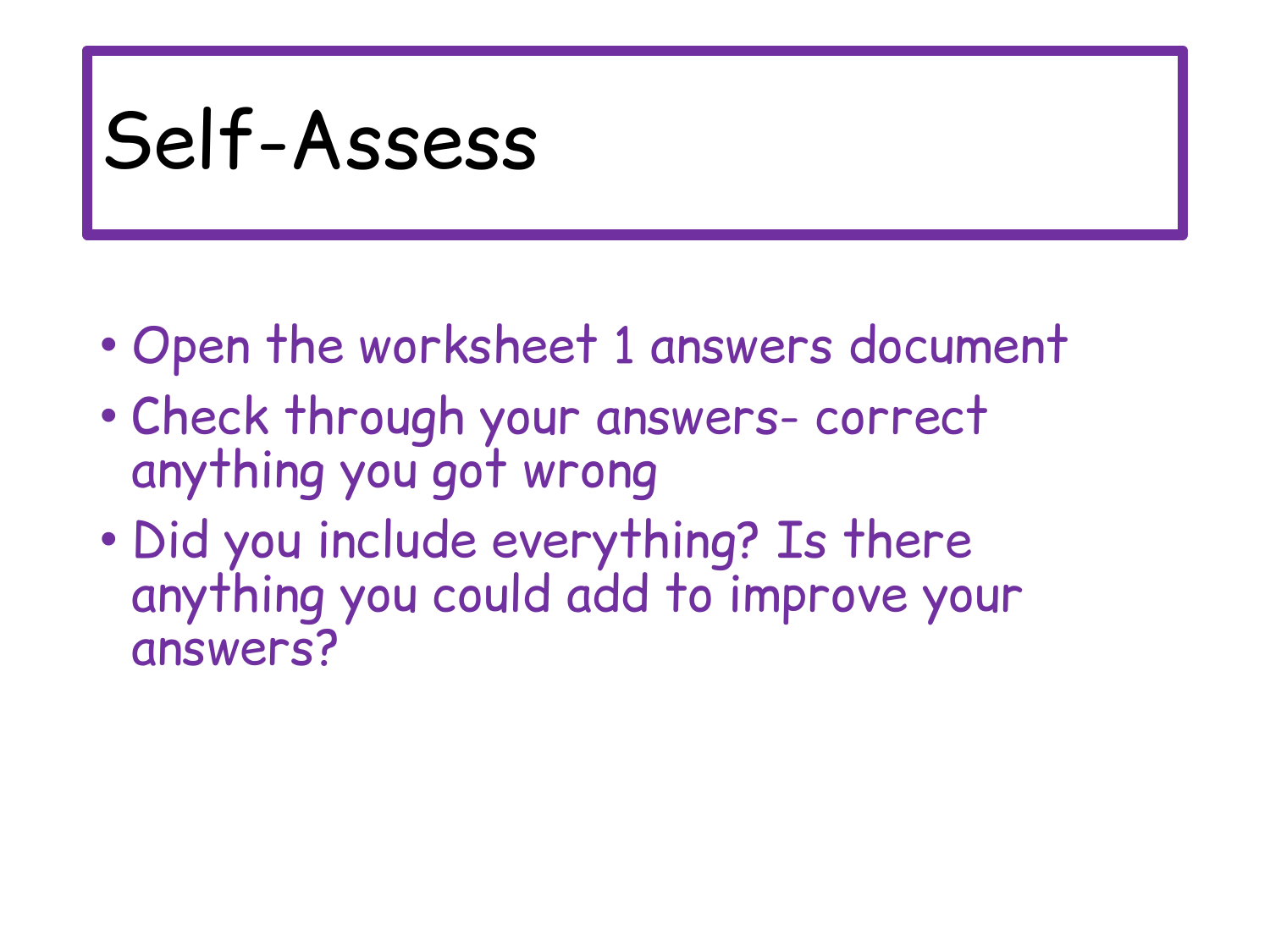

# Self-Assess
Open the worksheet 1 answers document
Check through your answers- correct anything you got wrong
Did you include everything? Is there anything you could add to improve your answers?